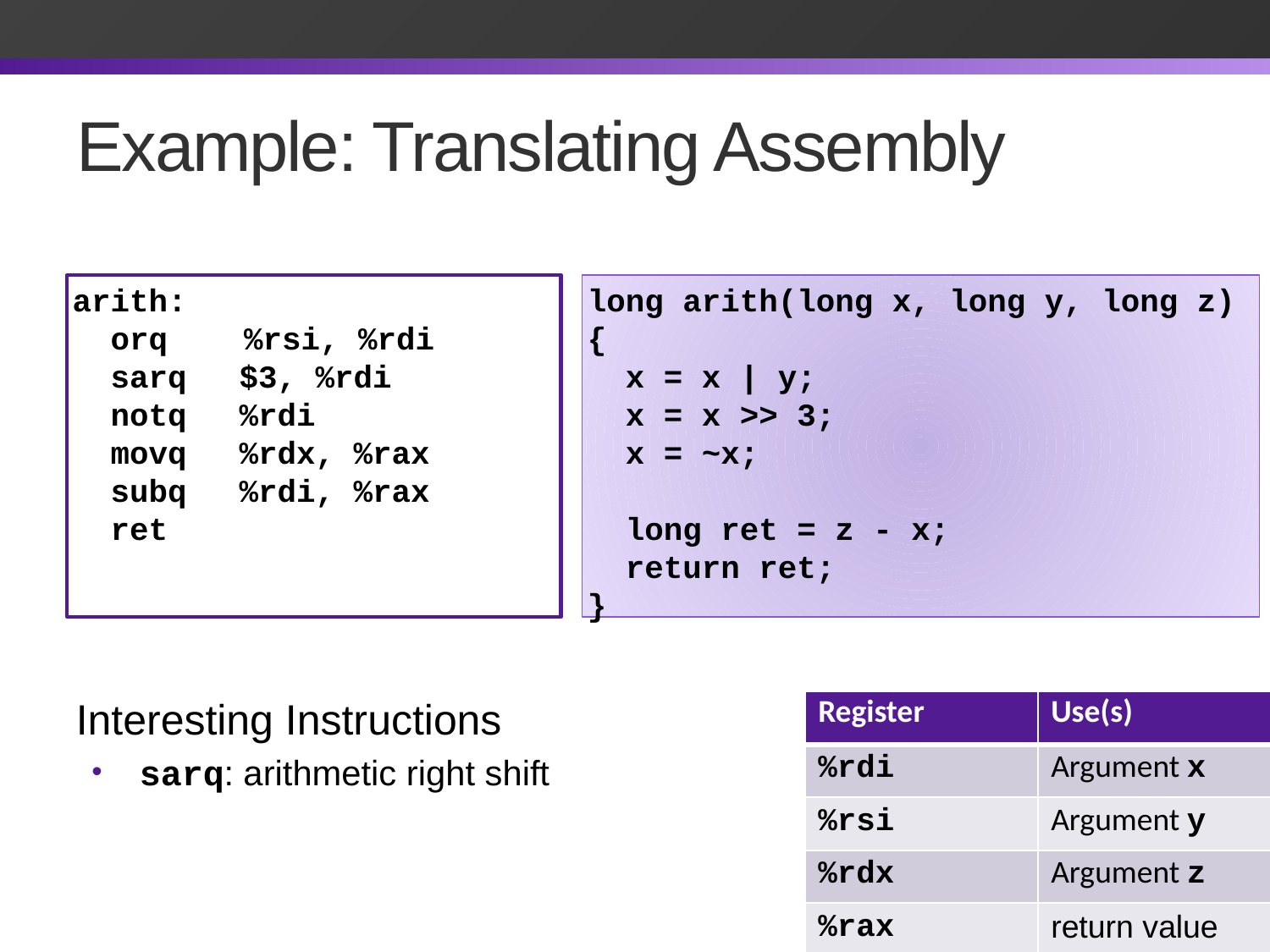

# Example: Translating Assembly
arith:
  orq    %rsi, %rdi
  sarq	$3, %rdi
  notq	%rdi
  movq 	%rdx, %rax
  subq 	%rdi, %rax
  ret
long arith(long x, long y, long z){
  x = x | y;
  x = x >> 3;
  x = ~x;

  long ret = z - x;
  return ret;
}
Interesting Instructions
sarq: arithmetic right shift
| Register | Use(s) |
| --- | --- |
| %rdi | Argument x |
| %rsi | Argument y |
| %rdx | Argument z |
| %rax | return value |